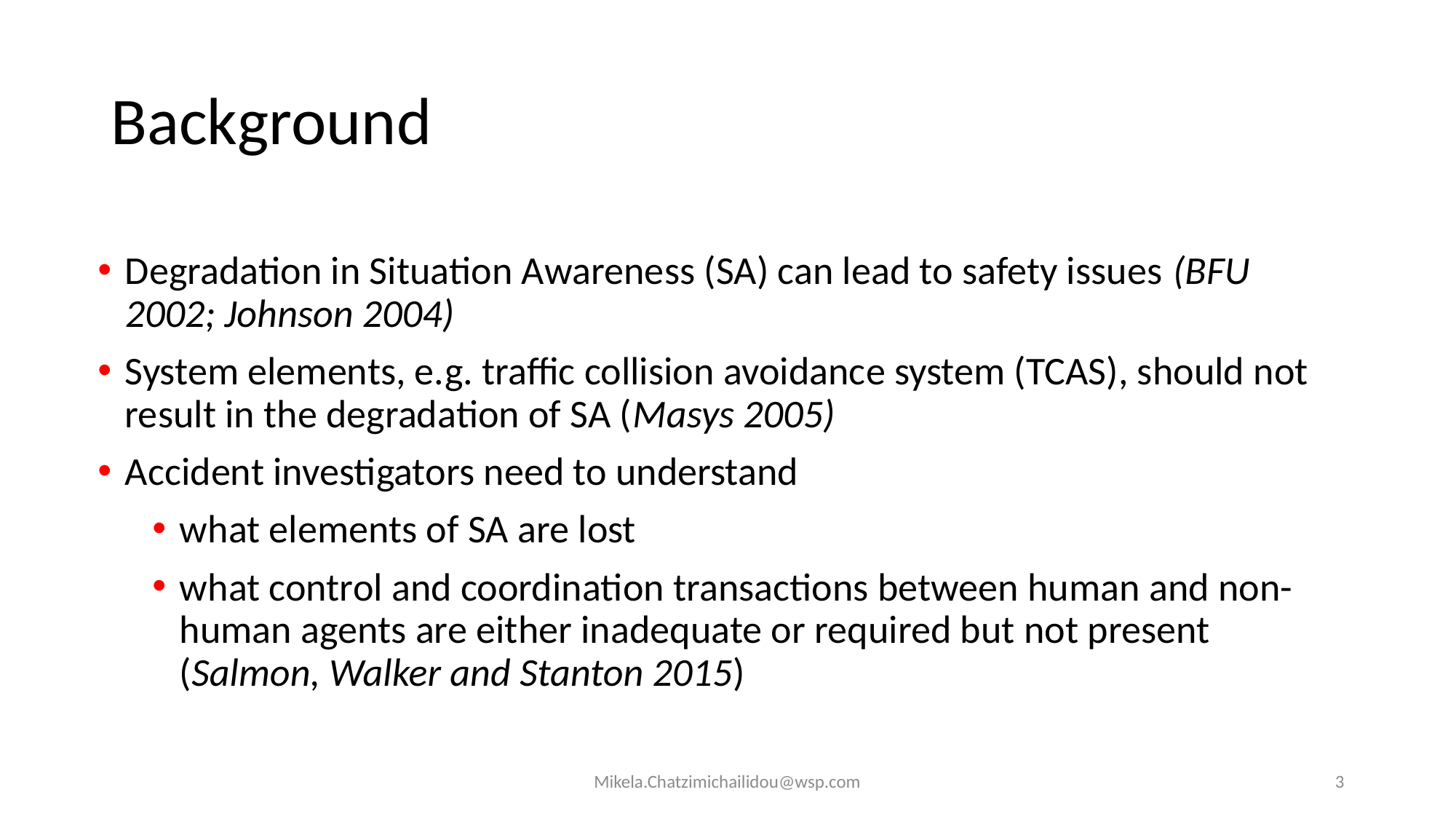

# Background
Degradation in Situation Awareness (SA) can lead to safety issues (BFU 2002; Johnson 2004)
System elements, e.g. traffic collision avoidance system (TCAS), should not result in the degradation of SA (Masys 2005)
Accident investigators need to understand
what elements of SA are lost
what control and coordination transactions between human and non-human agents are either inadequate or required but not present (Salmon, Walker and Stanton 2015)

Mikela.Chatzimichailidou@wsp.com
3